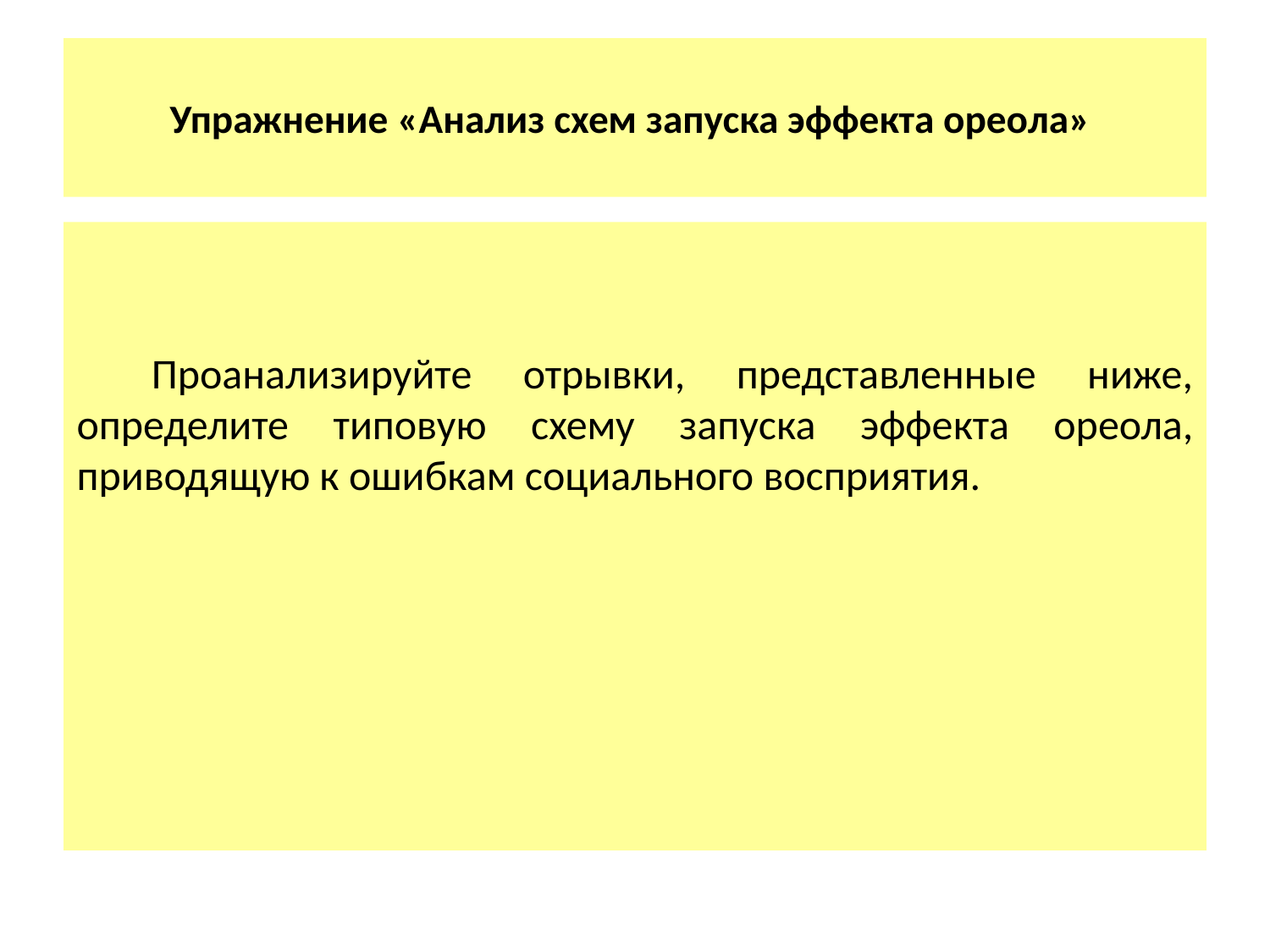

# Упражнение «Анализ схем запуска эффекта ореола»

Проанализируйте отрывки, представленные ниже, определите типовую схему запуска эффекта ореола, приводящую к ошибкам социального восприятия.